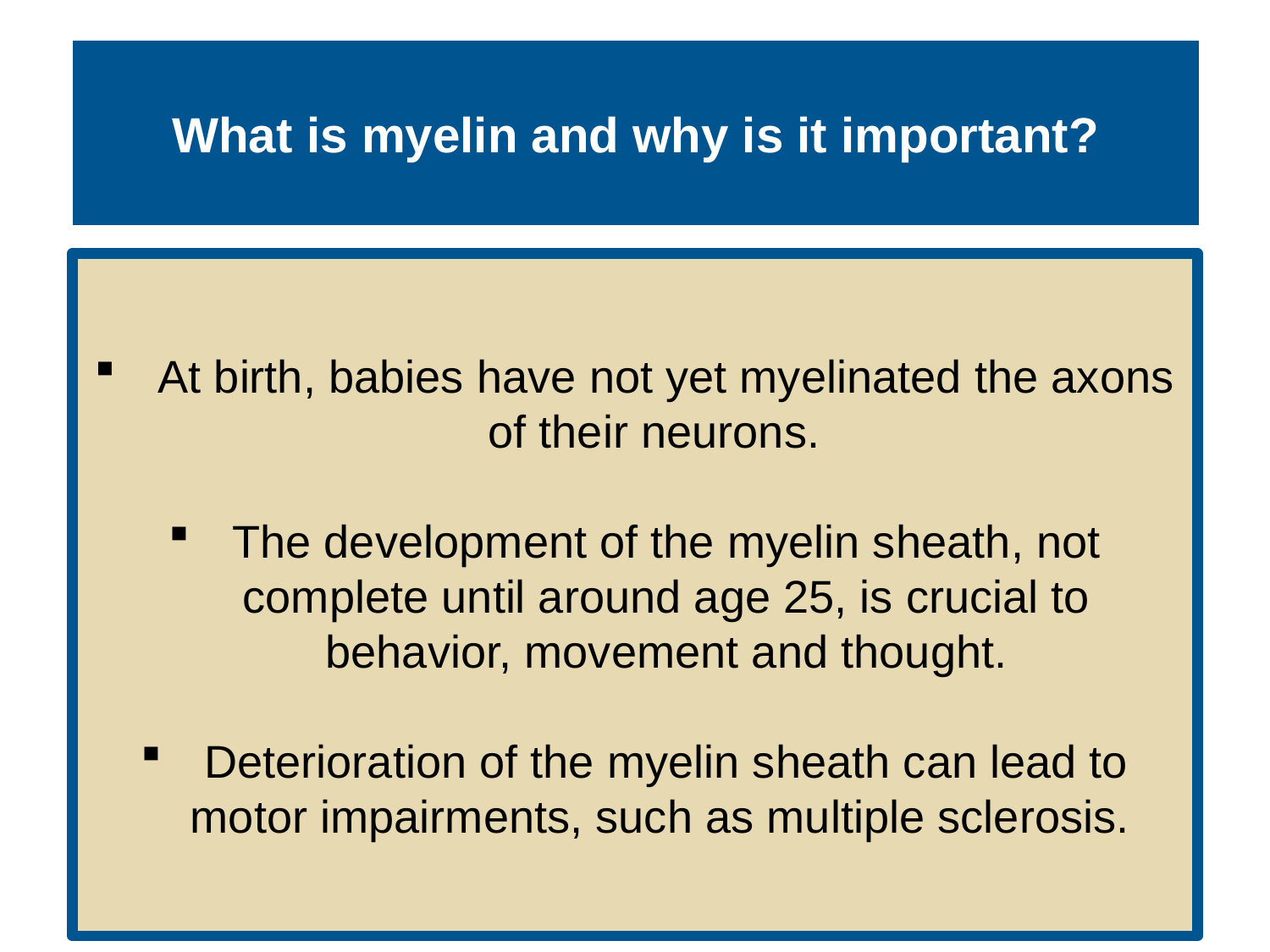

# What is myelin and why is it important?
At birth, babies have not yet myelinated the axons of their neurons.

The development of the myelin sheath, not complete until around age 25, is crucial to behavior, movement and thought.

Deterioration of the myelin sheath can lead to motor impairments, such as multiple sclerosis.